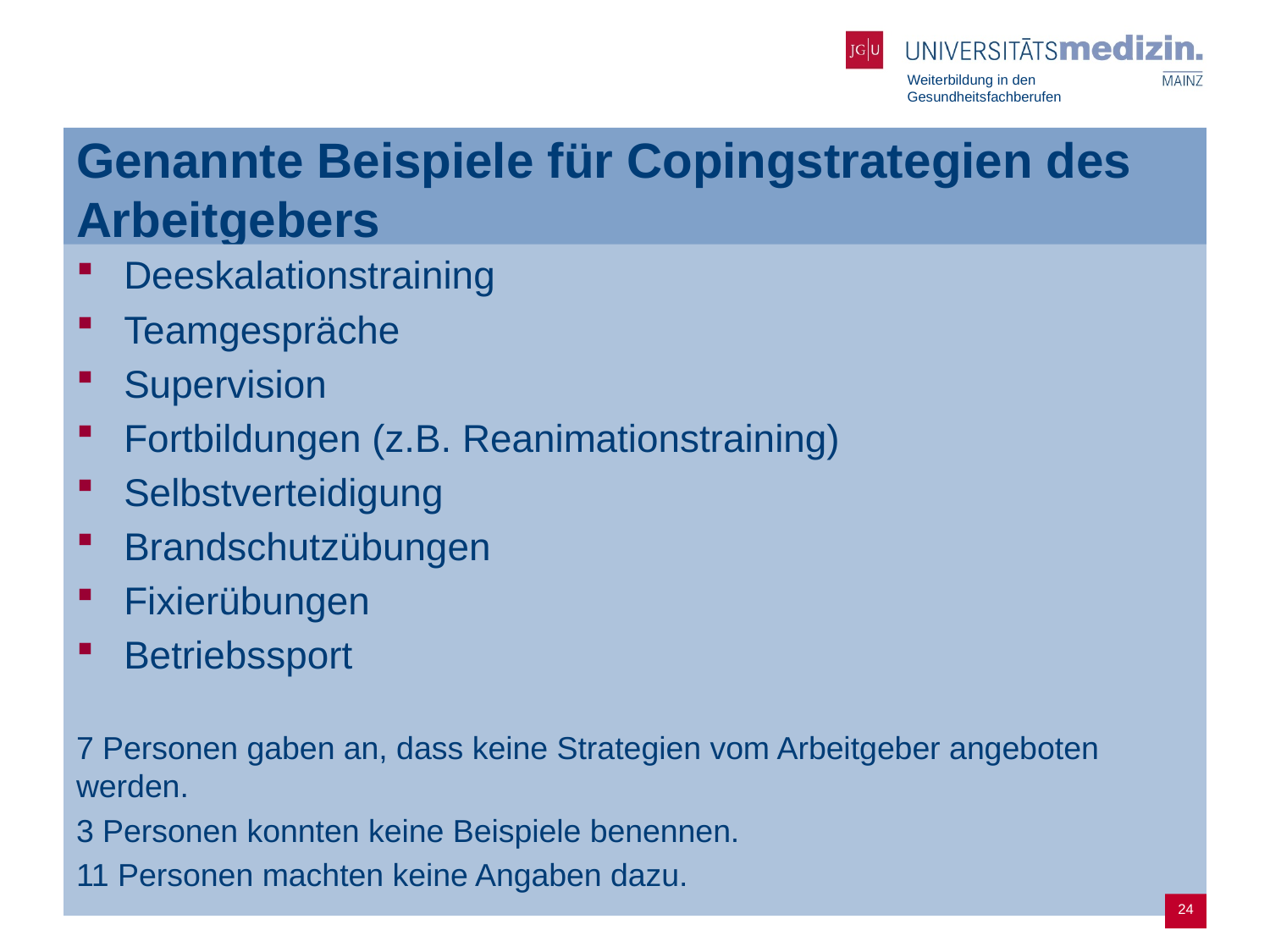

# Genannte Beispiele für Copingstrategien des Arbeitgebers
Deeskalationstraining
Teamgespräche
Supervision
Fortbildungen (z.B. Reanimationstraining)
Selbstverteidigung
Brandschutzübungen
Fixierübungen
Betriebssport

7 Personen gaben an, dass keine Strategien vom Arbeitgeber angeboten werden.
3 Personen konnten keine Beispiele benennen.
11 Personen machten keine Angaben dazu.

24